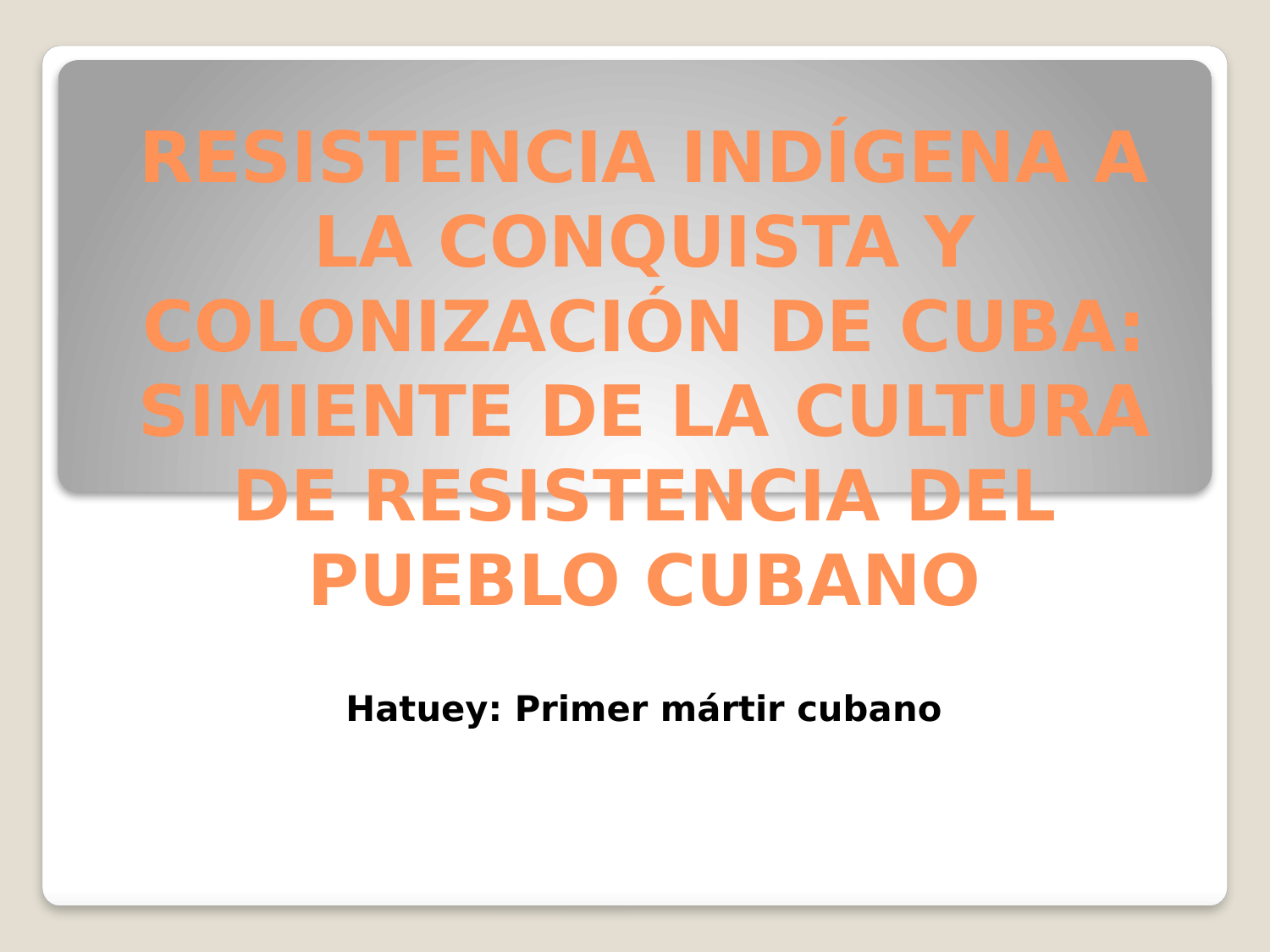

# RESISTENCIA INDÍGENA A LA CONQUISTA Y COLONIZACIÓN DE CUBA: SIMIENTE DE LA CULTURA DE RESISTENCIA DEL PUEBLO CUBANO
Hatuey: Primer mártir cubano